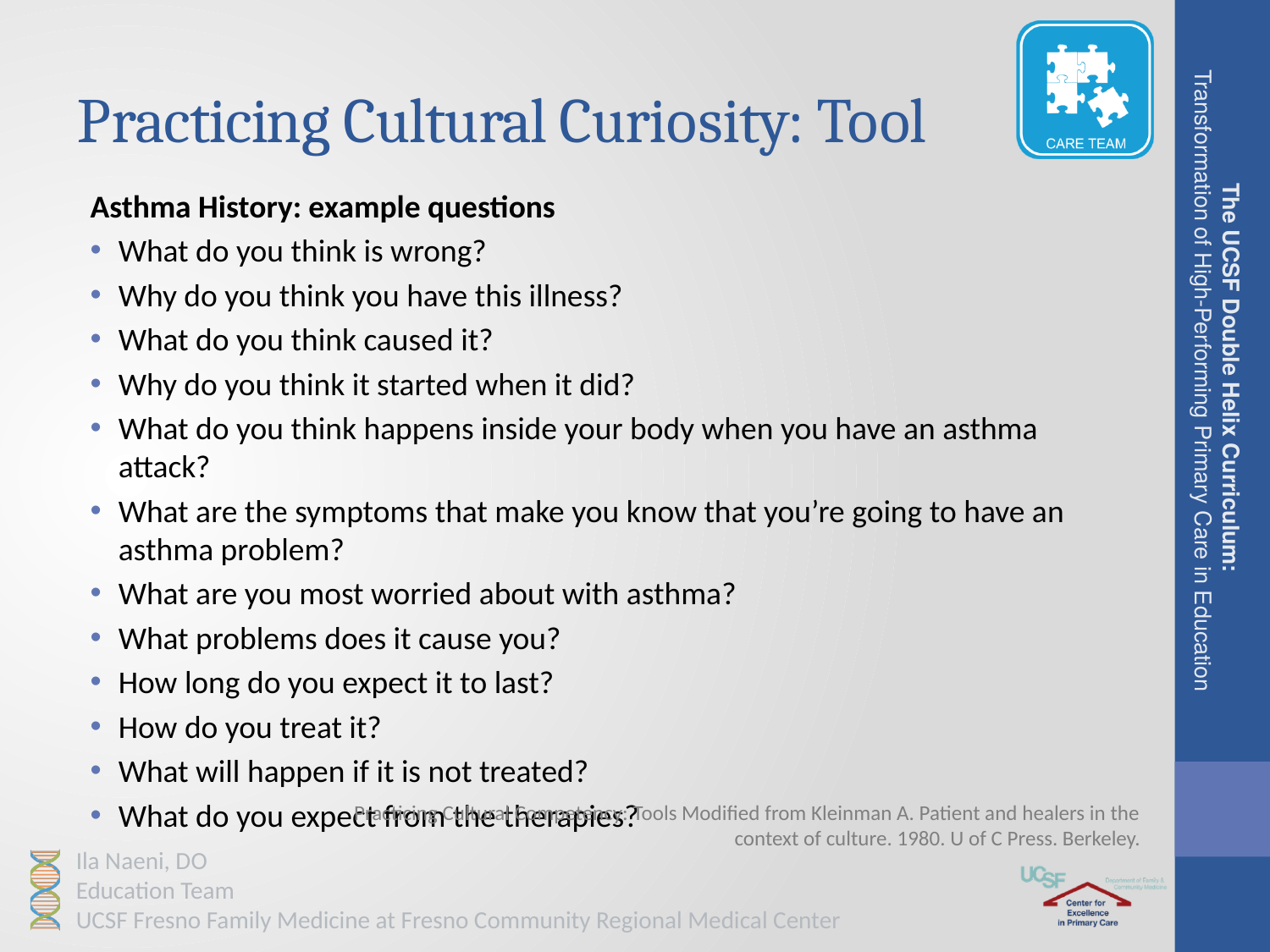

# Practicing Cultural Curiosity: Tool
Asthma History: example questions
What do you think is wrong?
Why do you think you have this illness?
What do you think caused it?
Why do you think it started when it did?
What do you think happens inside your body when you have an asthma attack?
What are the symptoms that make you know that you’re going to have an asthma problem?
What are you most worried about with asthma?
What problems does it cause you?
How long do you expect it to last?
How do you treat it?
What will happen if it is not treated?
What do you expect from the therapies?

The UCSF Double Helix Curriculum:
Transformation of High-Performing Primary Care in Education
Practicing Cultural Competency: Tools Modified from Kleinman A. Patient and healers in the context of culture. 1980. U of C Press. Berkeley.